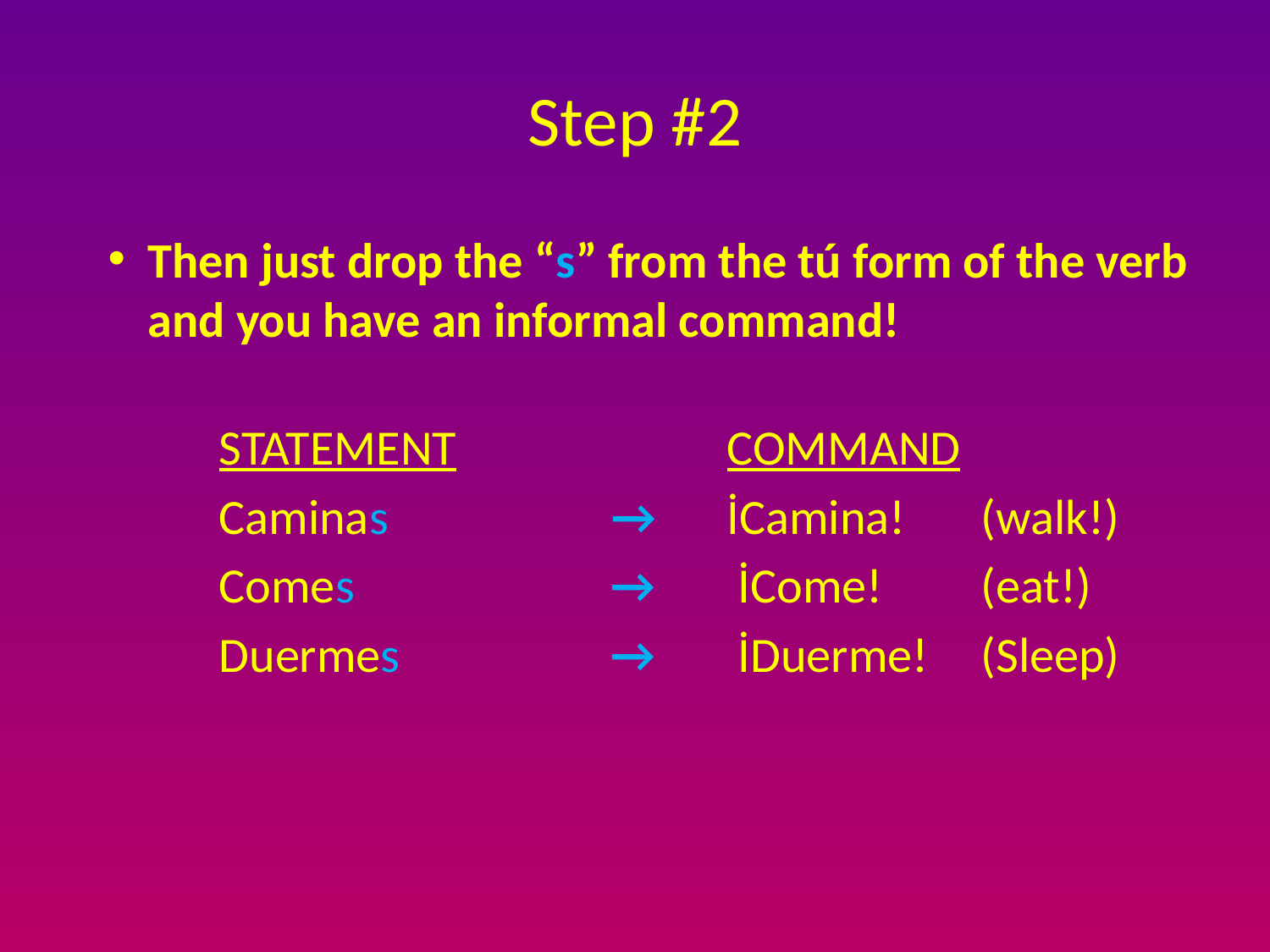

# Step #2
Then just drop the “s” from the tú form of the verb and you have an informal command!

		STATEMENT			COMMAND
		Caminas		 →	İCamina! 	(walk!)
		Comes		 →	 İCome!	(eat!)
		Duermes		 →	 İDuerme!	(Sleep)